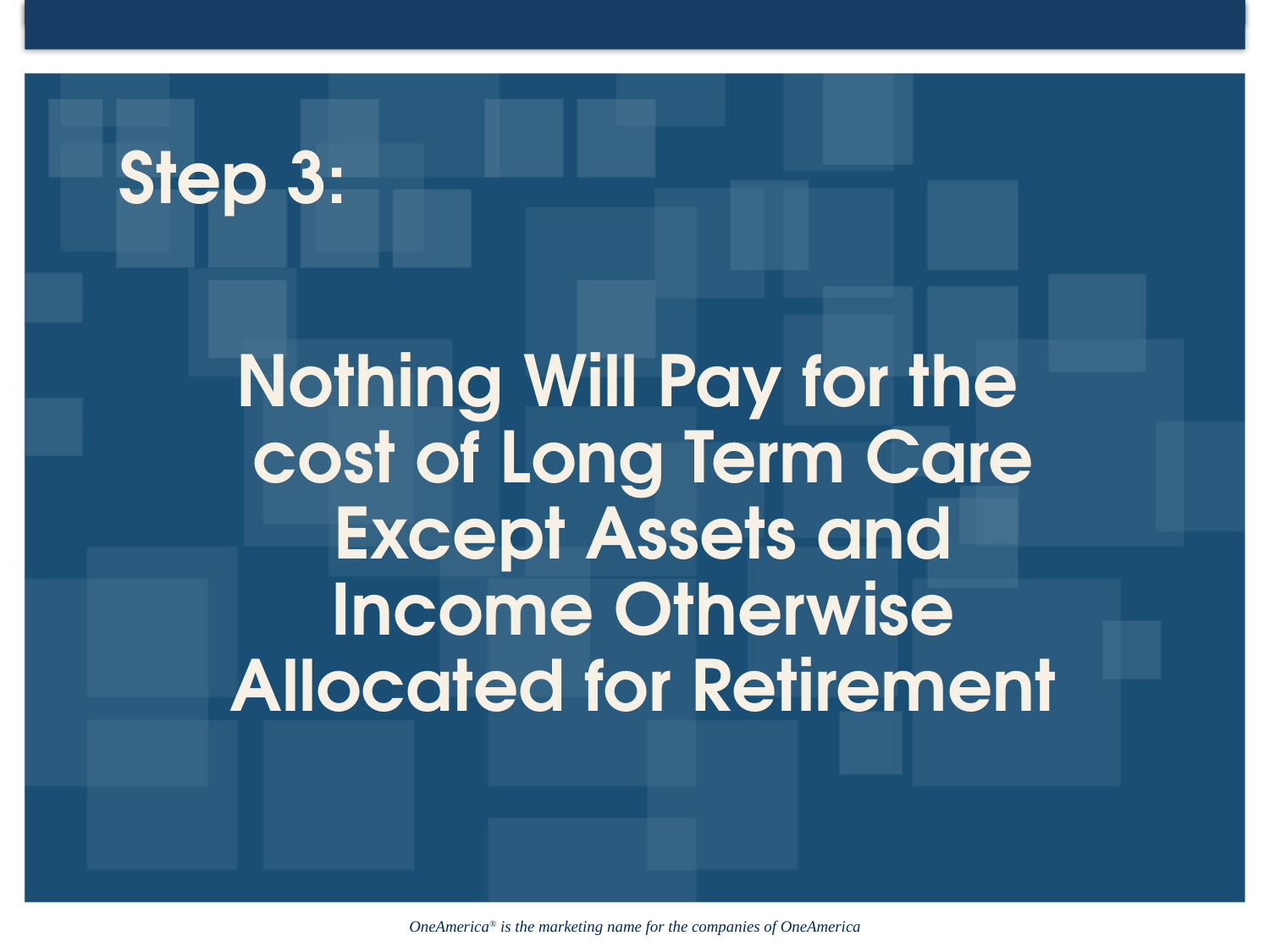

Step 3:
Nothing Will Pay for the cost of Long Term Care Except Assets and Income Otherwise Allocated for Retirement